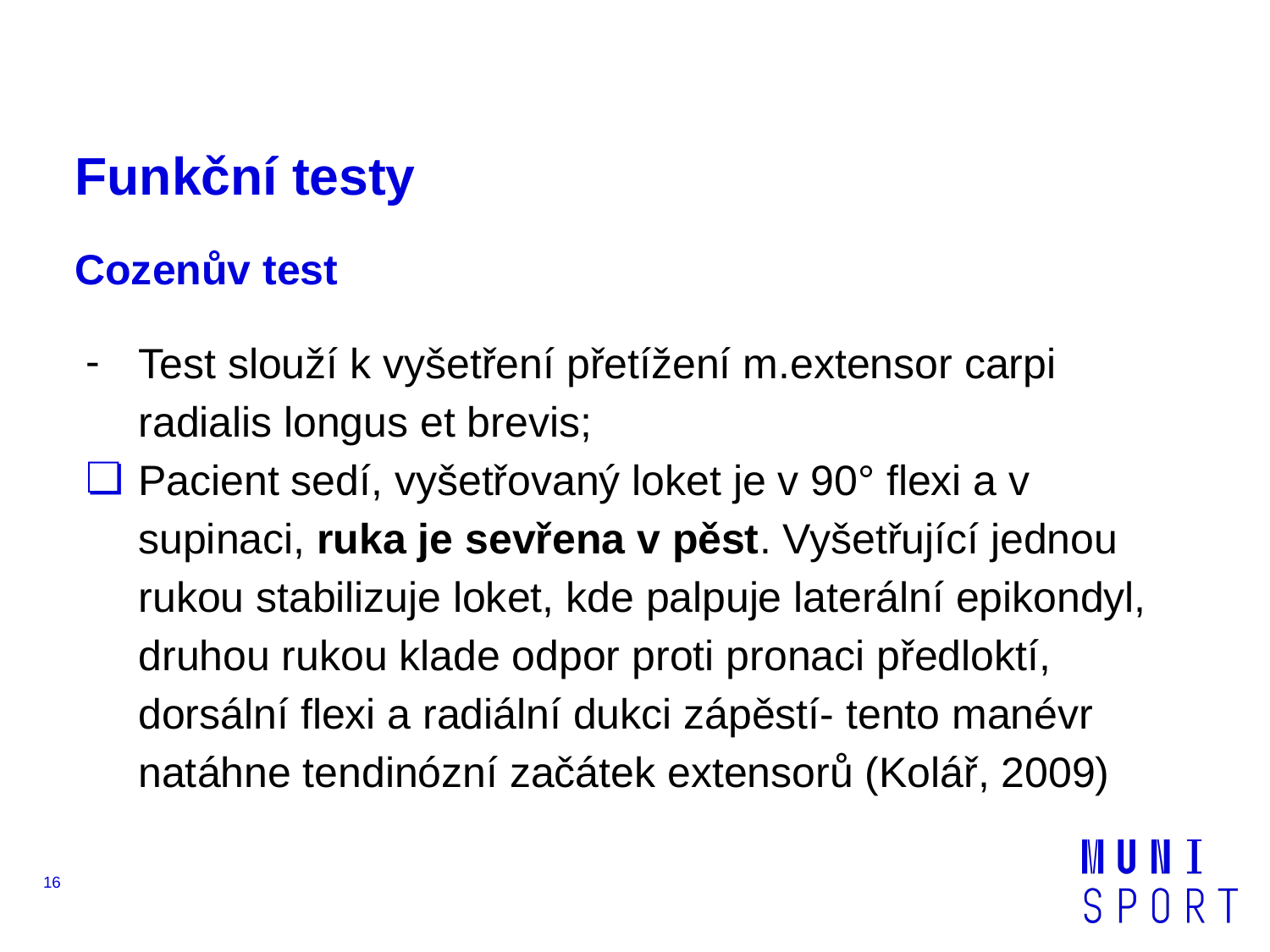

# Funkční testy
Cozenův test
Test slouží k vyšetření přetížení m.extensor carpi radialis longus et brevis;
Pacient sedí, vyšetřovaný loket je v 90° flexi a v supinaci, ruka je sevřena v pěst. Vyšetřující jednou rukou stabilizuje loket, kde palpuje laterální epikondyl, druhou rukou klade odpor proti pronaci předloktí, dorsální flexi a radiální dukci zápěstí- tento manévr natáhne tendinózní začátek extensorů (Kolář, 2009)

16